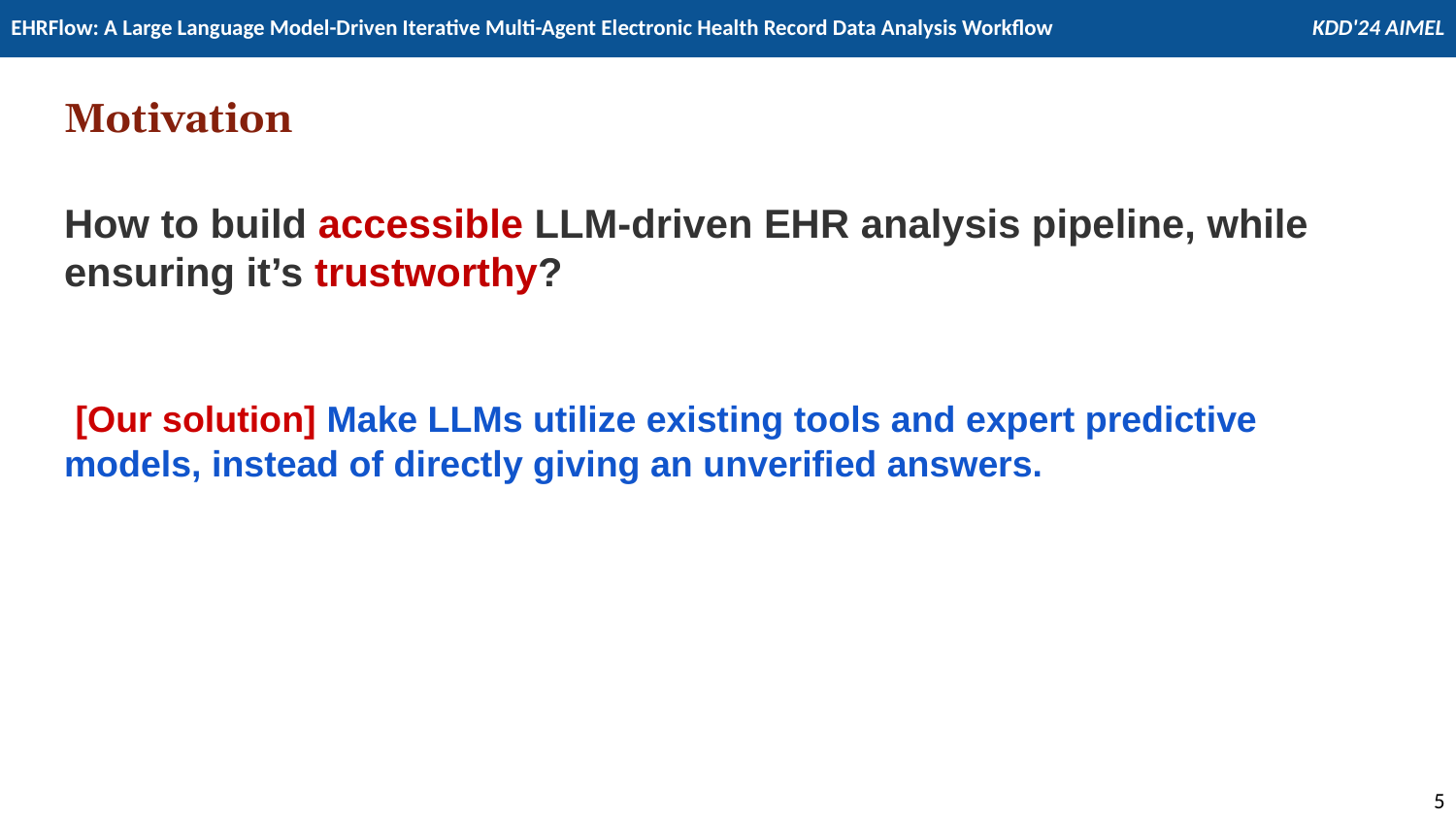

# Motivation
How to build accessible LLM-driven EHR analysis pipeline, while ensuring it’s trustworthy?

 [Our solution] Make LLMs utilize existing tools and expert predictive models, instead of directly giving an unverified answers.

5